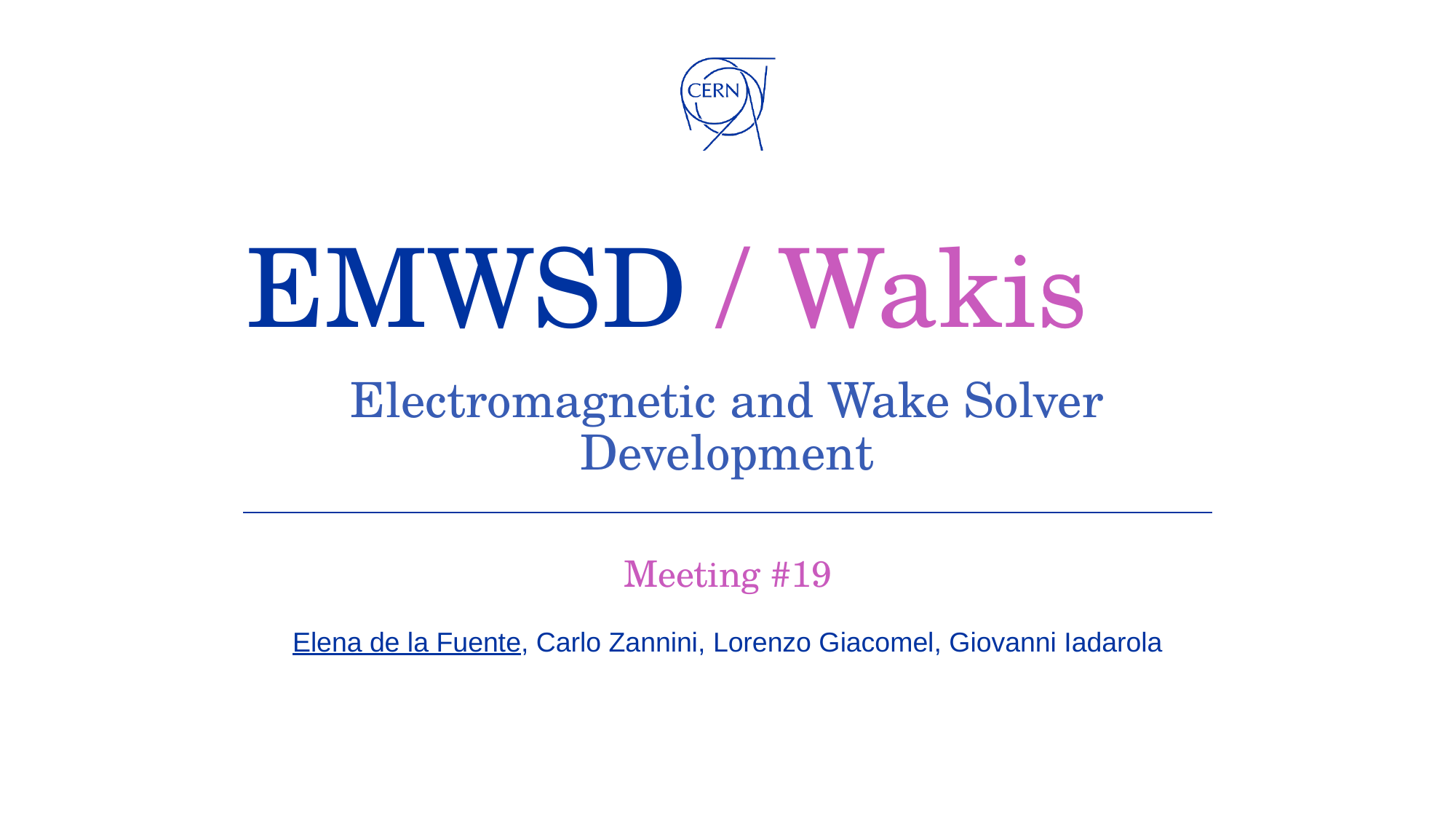

# EMWSD / Wakis
Electromagnetic and Wake Solver Development

Meeting #19
Elena de la Fuente, Carlo Zannini, Lorenzo Giacomel, Giovanni Iadarola